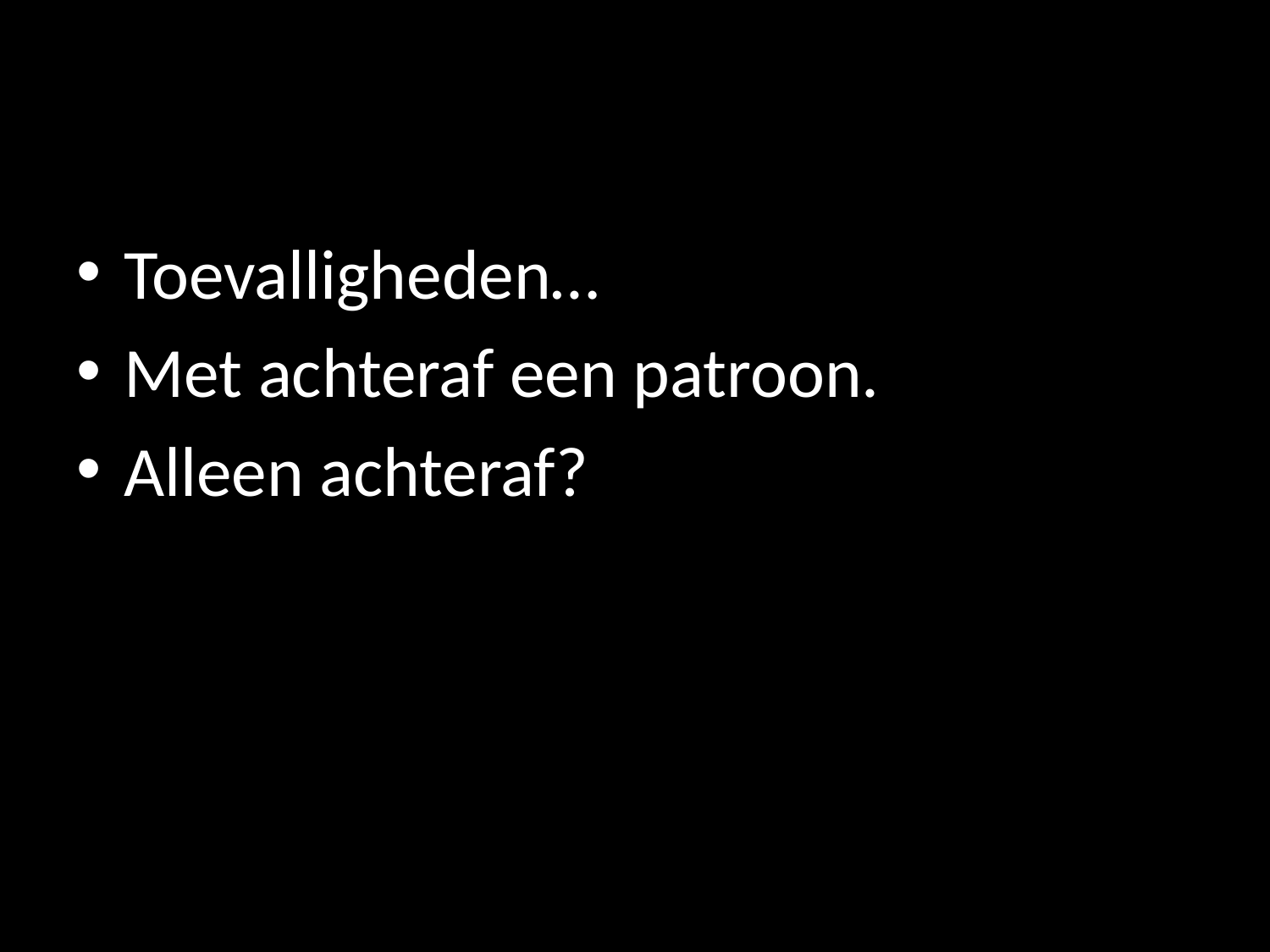

#
Toevalligheden…
Met achteraf een patroon.
Alleen achteraf?